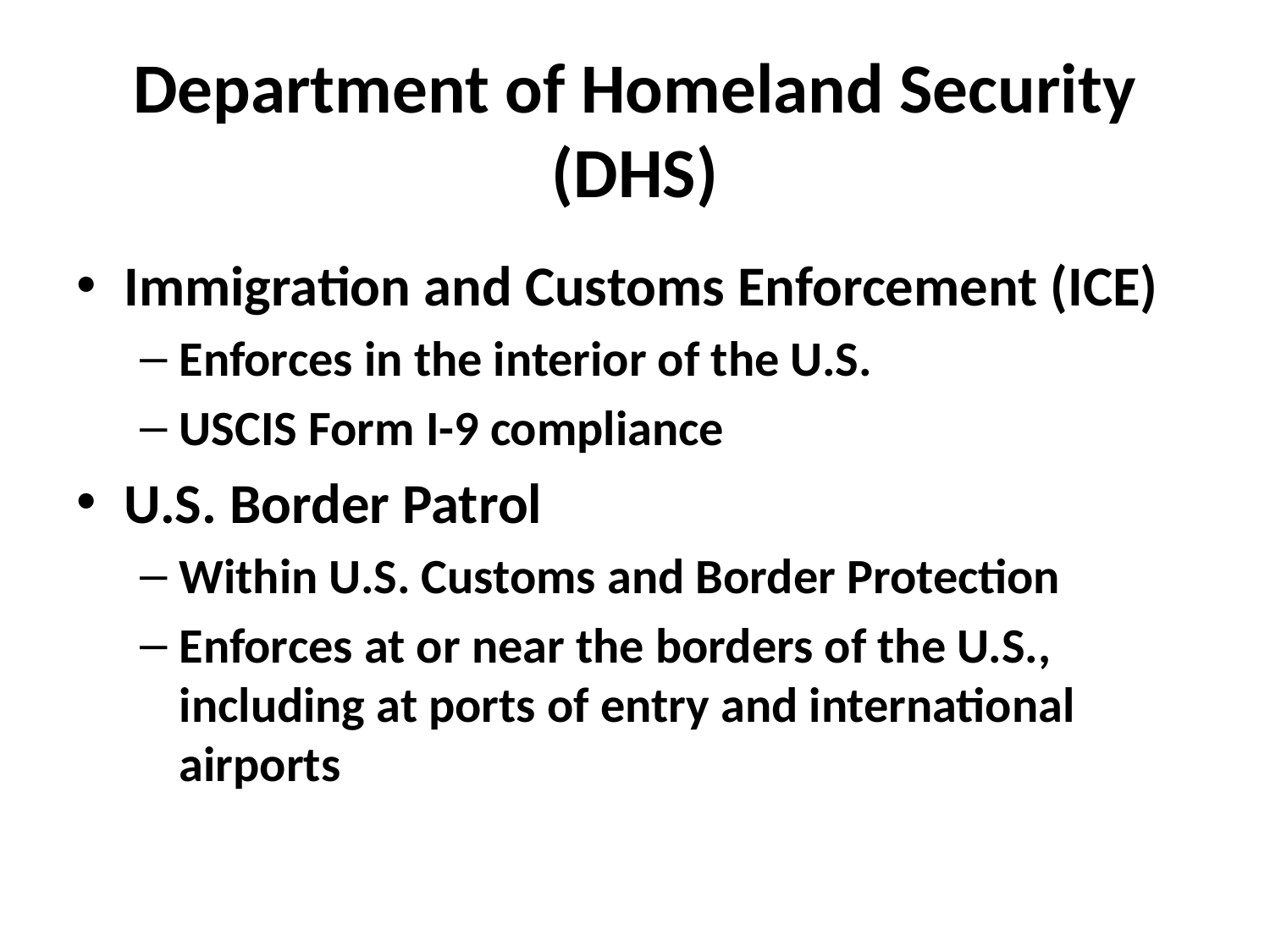

# Department of Homeland Security (DHS)
Immigration and Customs Enforcement (ICE)
Enforces in the interior of the U.S.
USCIS Form I-9 compliance
U.S. Border Patrol
Within U.S. Customs and Border Protection
Enforces at or near the borders of the U.S., including at ports of entry and international airports